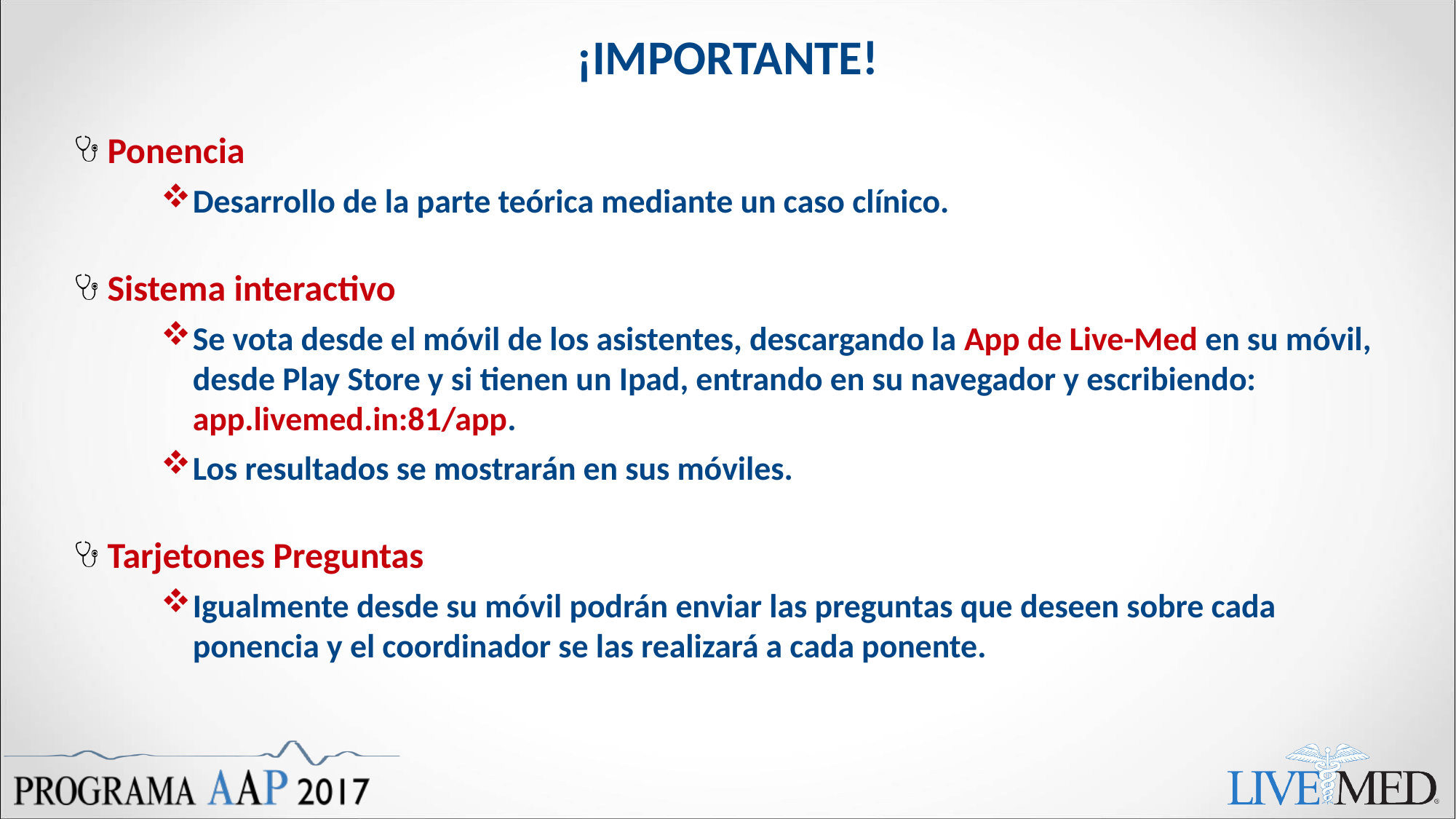

# ¡IMPORTANTE!
Ponencia
Desarrollo de la parte teórica mediante un caso clínico.

Sistema interactivo
Se vota desde el móvil de los asistentes, descargando la App de Live-Med en su móvil, desde Play Store y si tienen un Ipad, entrando en su navegador y escribiendo: app.livemed.in:81/app.
Los resultados se mostrarán en sus móviles.

Tarjetones Preguntas
Igualmente desde su móvil podrán enviar las preguntas que deseen sobre cada ponencia y el coordinador se las realizará a cada ponente.